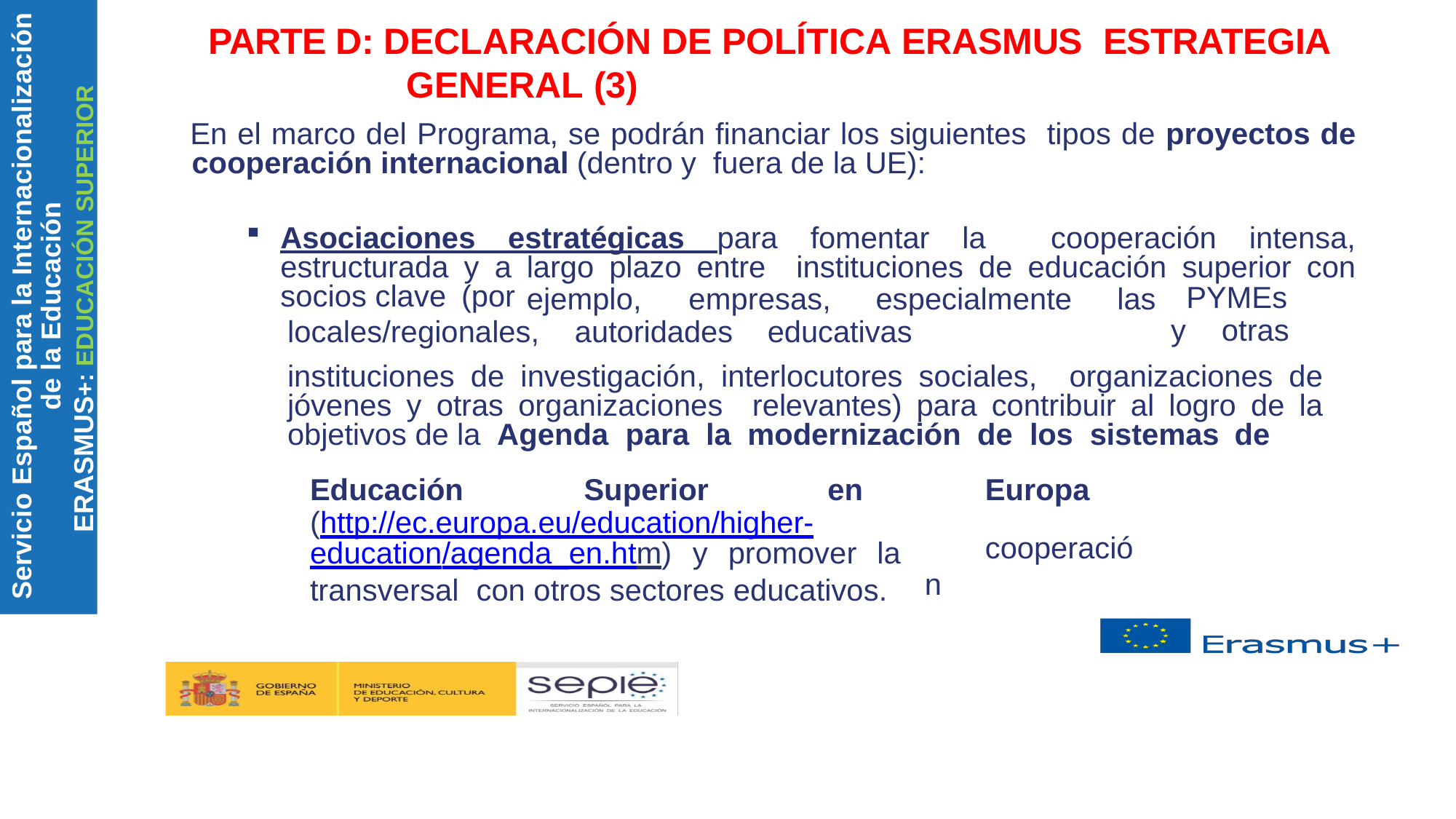

Servicio Español para la Internacionalización de la Educación
ERASMUS+: EDUCACIÓN SUPERIOR
PARTE D: DECLARACIÓN DE POLÍTICA ERASMUS  ESTRATEGIA GENERAL (3)
En el marco del Programa, se podrán financiar los siguientes  tipos de proyectos de cooperación internacional (dentro y  fuera de la UE):

Asociaciones estratégicas para fomentar la  cooperación intensa, estructurada y a largo plazo entre  instituciones de educación superior con socios clave (por
ejemplo,	empresas,	especialmente	las
PYMEs
y	otras
locales/regionales,	autoridades	educativas
instituciones de investigación, interlocutores sociales,  organizaciones de jóvenes y otras organizaciones  relevantes) para contribuir al logro de la objetivos de la  Agenda  para  la  modernización  de  los  sistemas de
Europa
cooperación
Educación	Superior	en
(http://ec.europa.eu/education/higher-
education/agenda_en.htm)	y	promover	la
transversal	con otros sectores educativos.